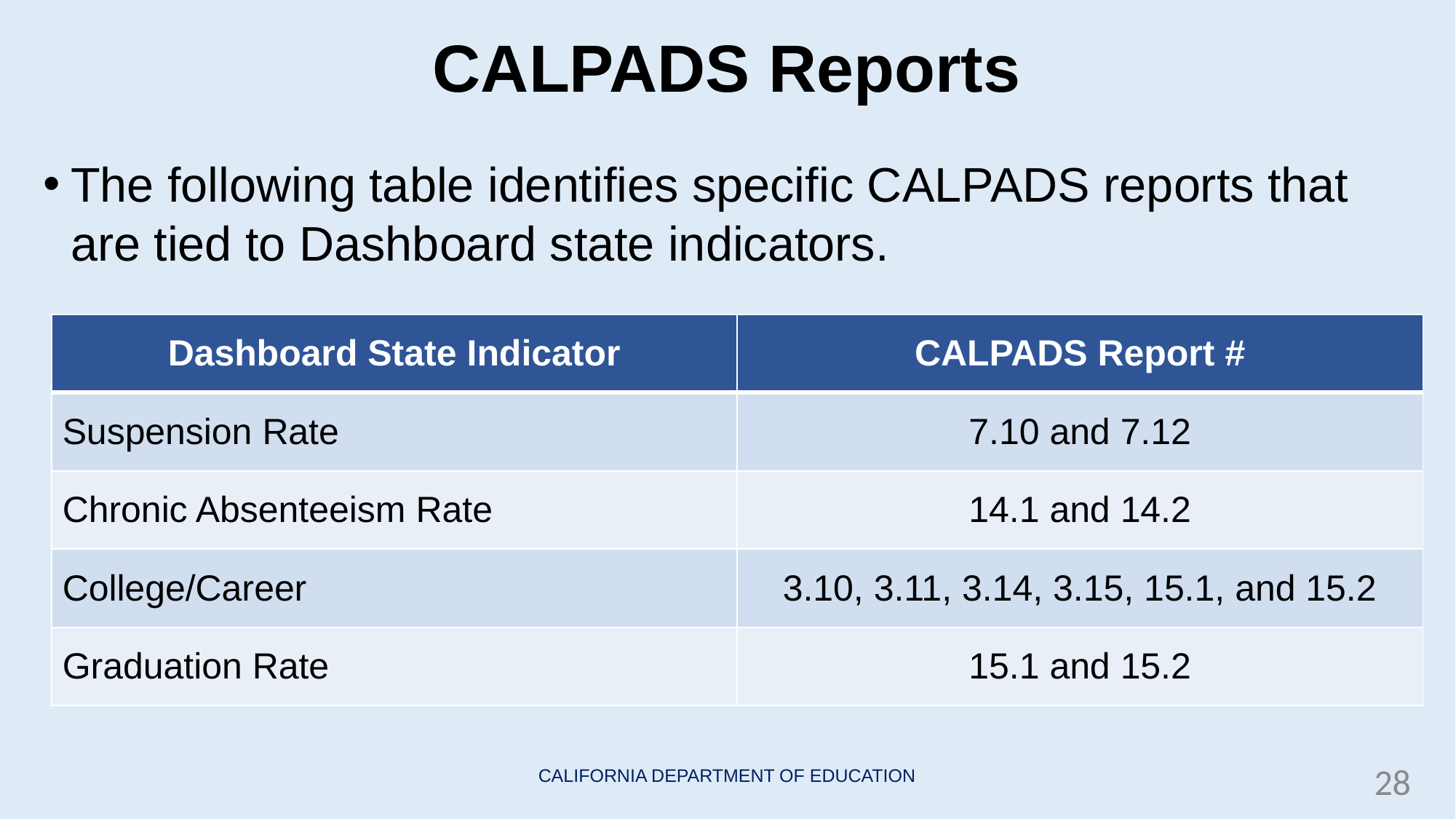

# CALPADS Reports

The following table identifies specific CALPADS reports that are tied to Dashboard state indicators.

| Dashboard State Indicator | CALPADS Report # |
| --- | --- |
| Suspension Rate | 7.10 and 7.12 |
| Chronic Absenteeism Rate | 14.1 and 14.2 |
| College/Career | 3.10, 3.11, 3.14, 3.15, 15.1, and 15.2 |
| Graduation Rate | 15.1 and 15.2 |
28